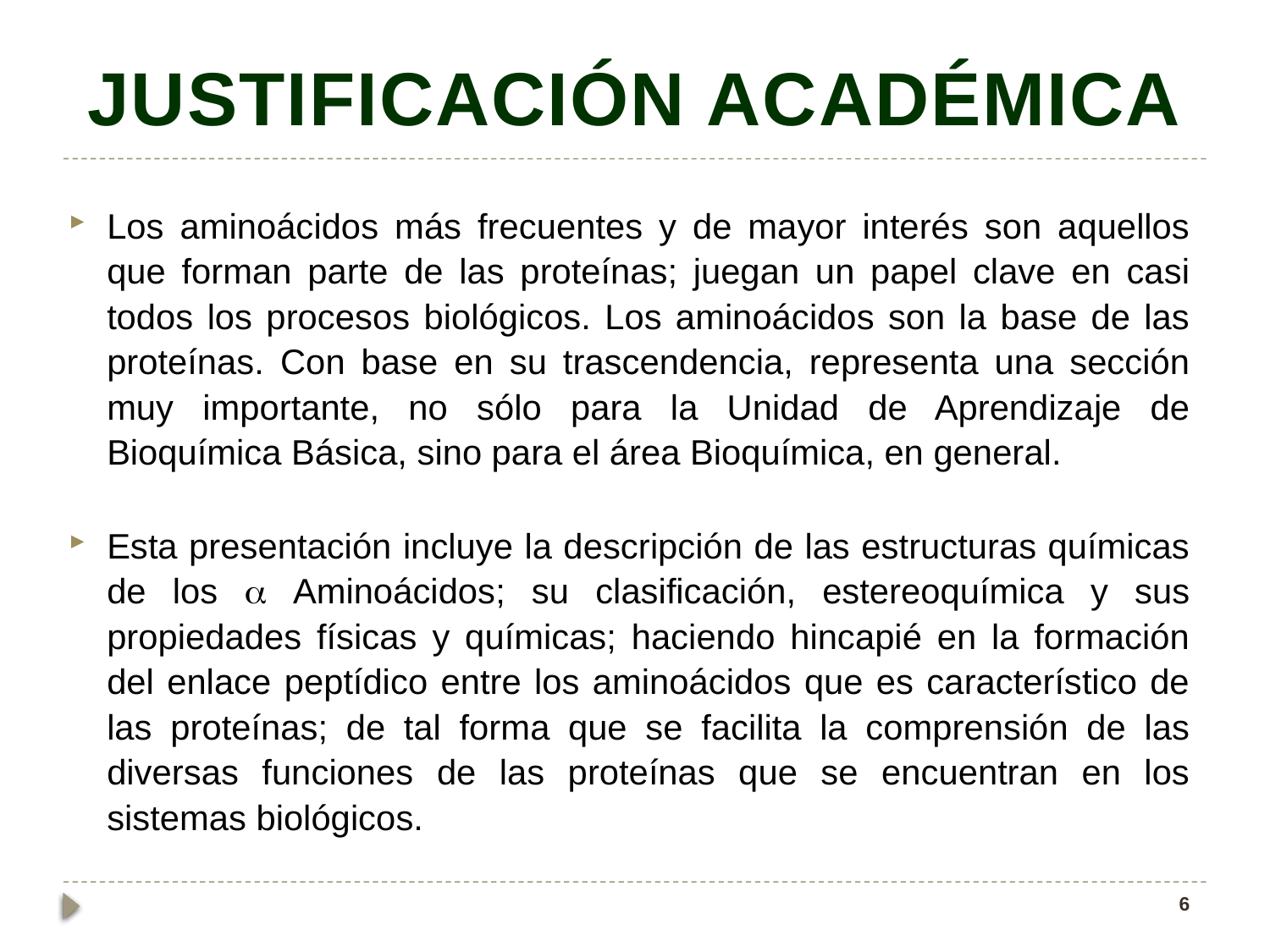

# Justificación académica
Los aminoácidos más frecuentes y de mayor interés son aquellos que forman parte de las proteínas; juegan un papel clave en casi todos los procesos biológicos. Los aminoácidos son la base de las proteínas. Con base en su trascendencia, representa una sección muy importante, no sólo para la Unidad de Aprendizaje de Bioquímica Básica, sino para el área Bioquímica, en general.

Esta presentación incluye la descripción de las estructuras químicas de los α Aminoácidos; su clasificación, estereoquímica y sus propiedades físicas y químicas; haciendo hincapié en la formación del enlace peptídico entre los aminoácidos que es característico de las proteínas; de tal forma que se facilita la comprensión de las diversas funciones de las proteínas que se encuentran en los sistemas biológicos.
6